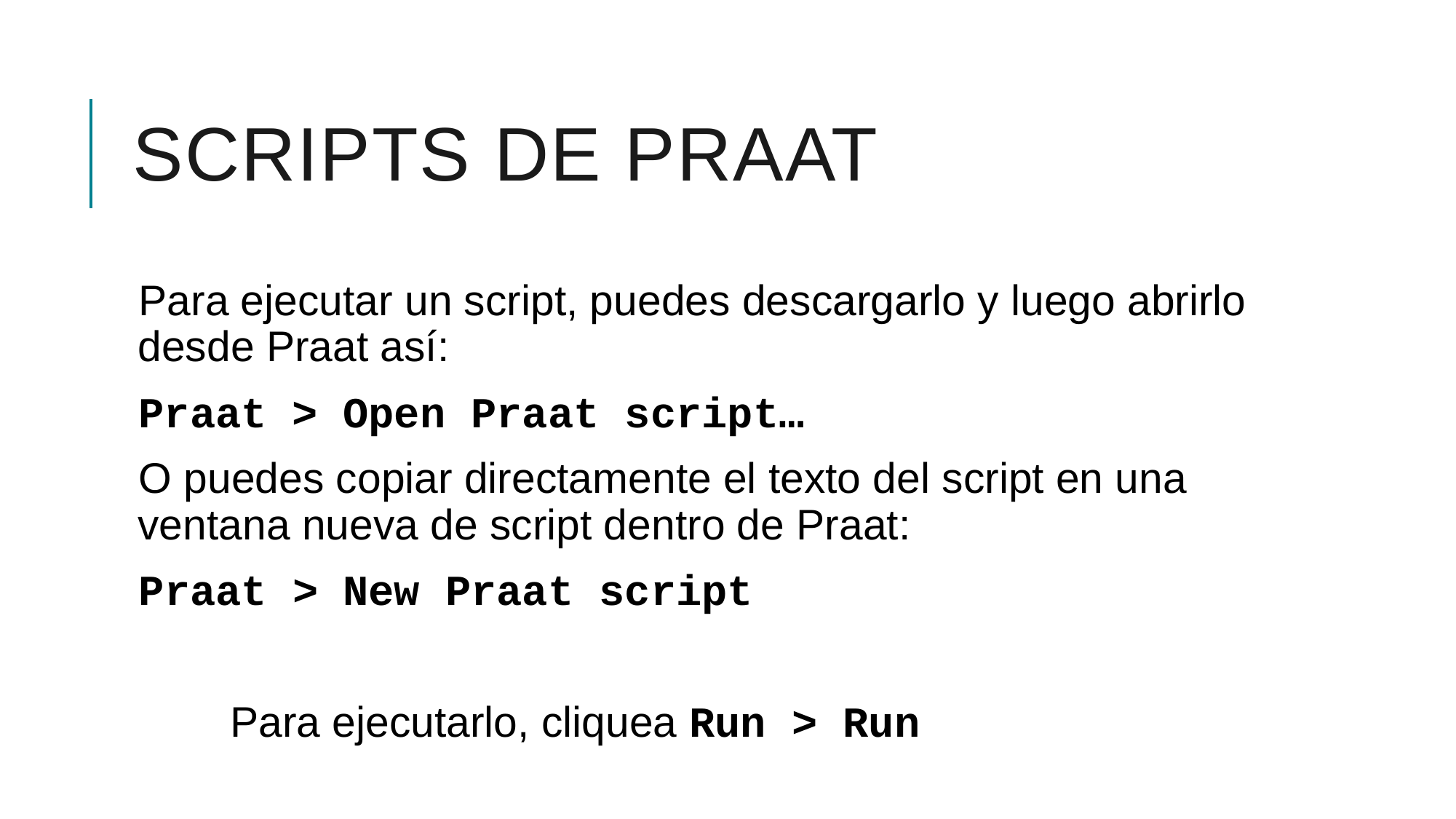

# Scripts de Praat
Para ejecutar un script, puedes descargarlo y luego abrirlo desde Praat así:
Praat >	Open Praat script…
O puedes copiar directamente el texto del script en una ventana nueva de script dentro de Praat:
Praat >	New Praat script

			Para ejecutarlo, cliquea Run > Run